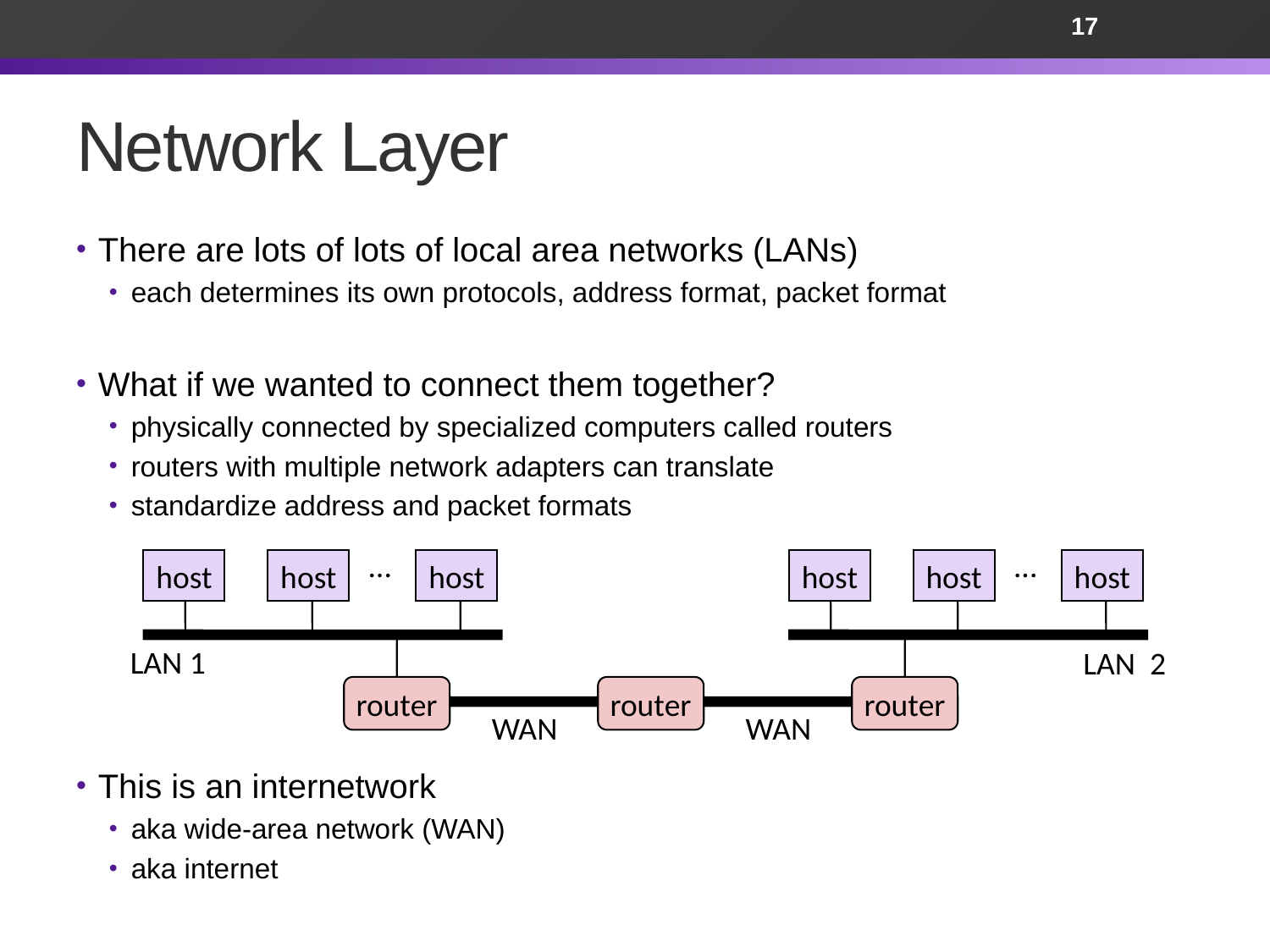

17
# Network Layer
There are lots of lots of local area networks (LANs)
each determines its own protocols, address format, packet format

What if we wanted to connect them together?
physically connected by specialized computers called routers
routers with multiple network adapters can translate
standardize address and packet formats

This is an internetwork
aka wide-area network (WAN)
aka internet
...
...
host
host
host
host
host
host

LAN 1
LAN  2
router
router
router

WAN

WAN